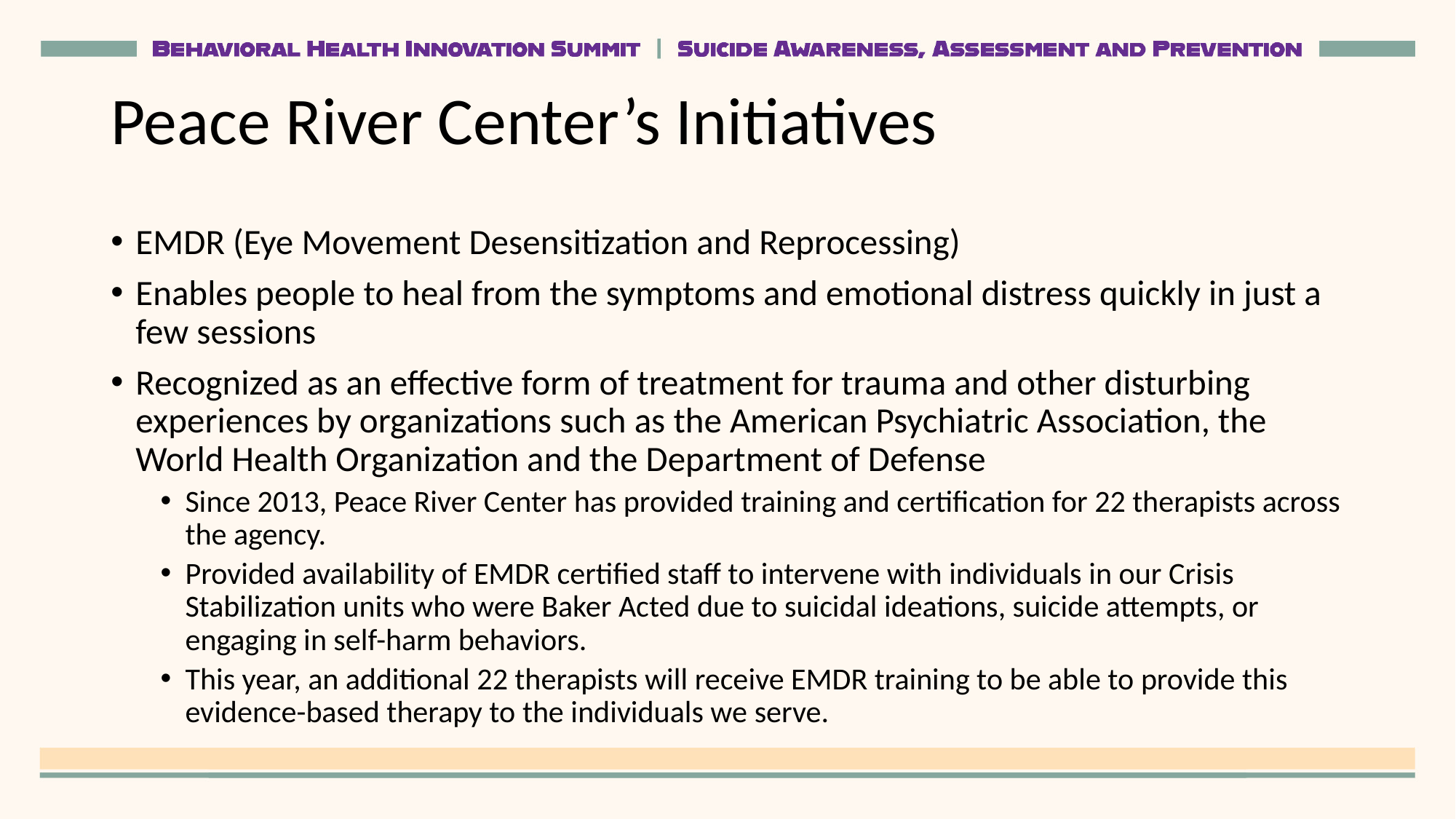

# Peace River Center’s Initiatives
EMDR (Eye Movement Desensitization and Reprocessing)
Enables people to heal from the symptoms and emotional distress quickly in just a few sessions
Recognized as an effective form of treatment for trauma and other disturbing experiences by organizations such as the American Psychiatric Association, the World Health Organization and the Department of Defense
Since 2013, Peace River Center has provided training and certification for 22 therapists across the agency.
Provided availability of EMDR certified staff to intervene with individuals in our Crisis Stabilization units who were Baker Acted due to suicidal ideations, suicide attempts, or engaging in self-harm behaviors.
This year, an additional 22 therapists will receive EMDR training to be able to provide this evidence-based therapy to the individuals we serve.